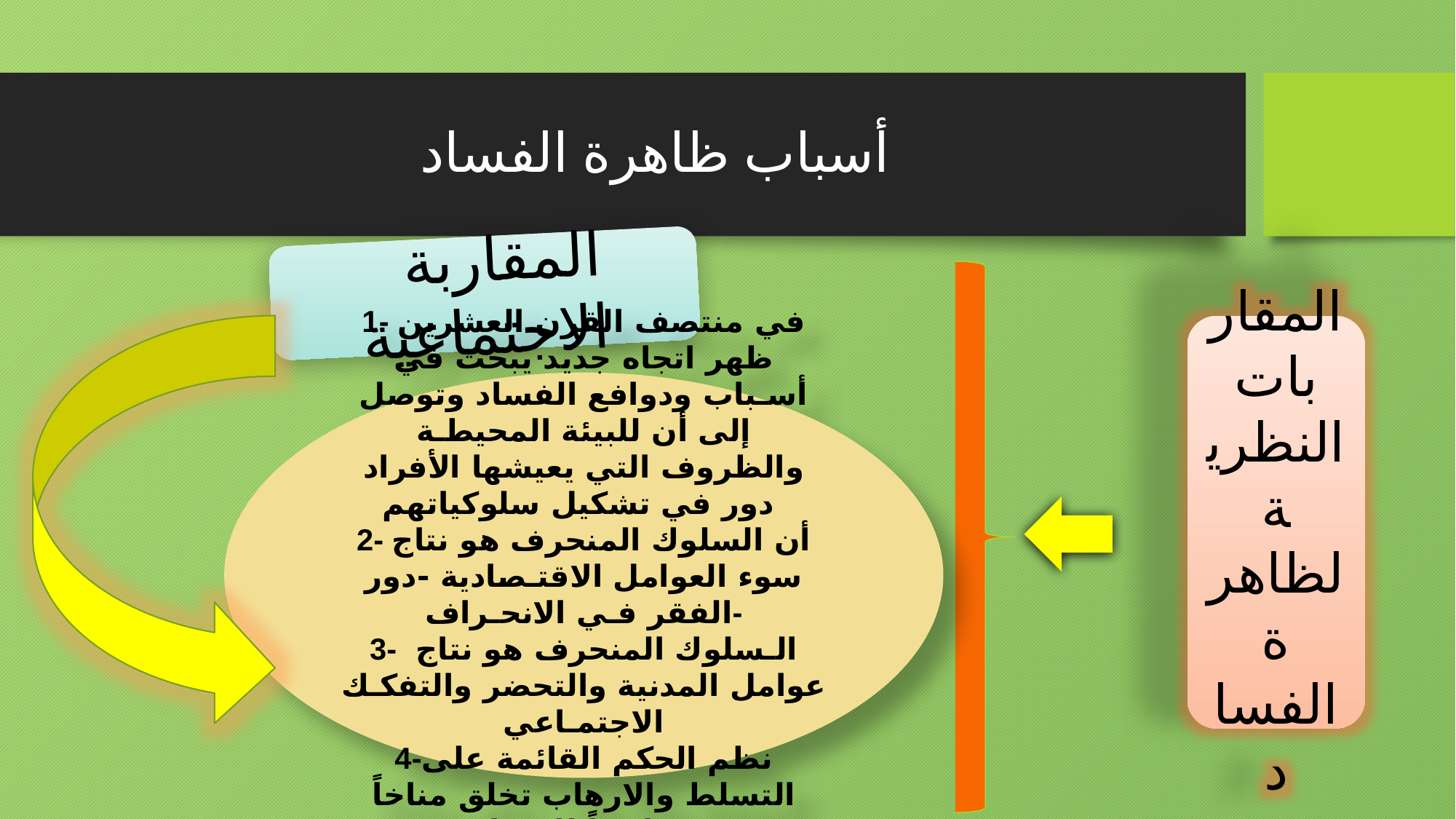

# أسباب ظاهرة الفساد
  المقاربة الاجتماعية

 المقاربات النظرية لظاهرة الفساد
1- في منتصف القرن العشرين ظهر اتجاه جديد يبحث في أسـباب ودوافع الفساد وتوصل إلى أن للبيئة المحيطـة والظروف التي يعيشها الأفراد دور في تشكيل سلوكياتهم
2- أن السلوك المنحرف هو نتاج سوء العوامل الاقتـصادية -دور الفقر فـي الانحـراف-
3- الـسلوك المنحرف هو نتاج  عوامل المدنية والتحضر والتفكـك الاجتمـاعي
4-نظم الحكم القائمة على التسلط والارهاب تخلق مناخاً ملائماً للفساد